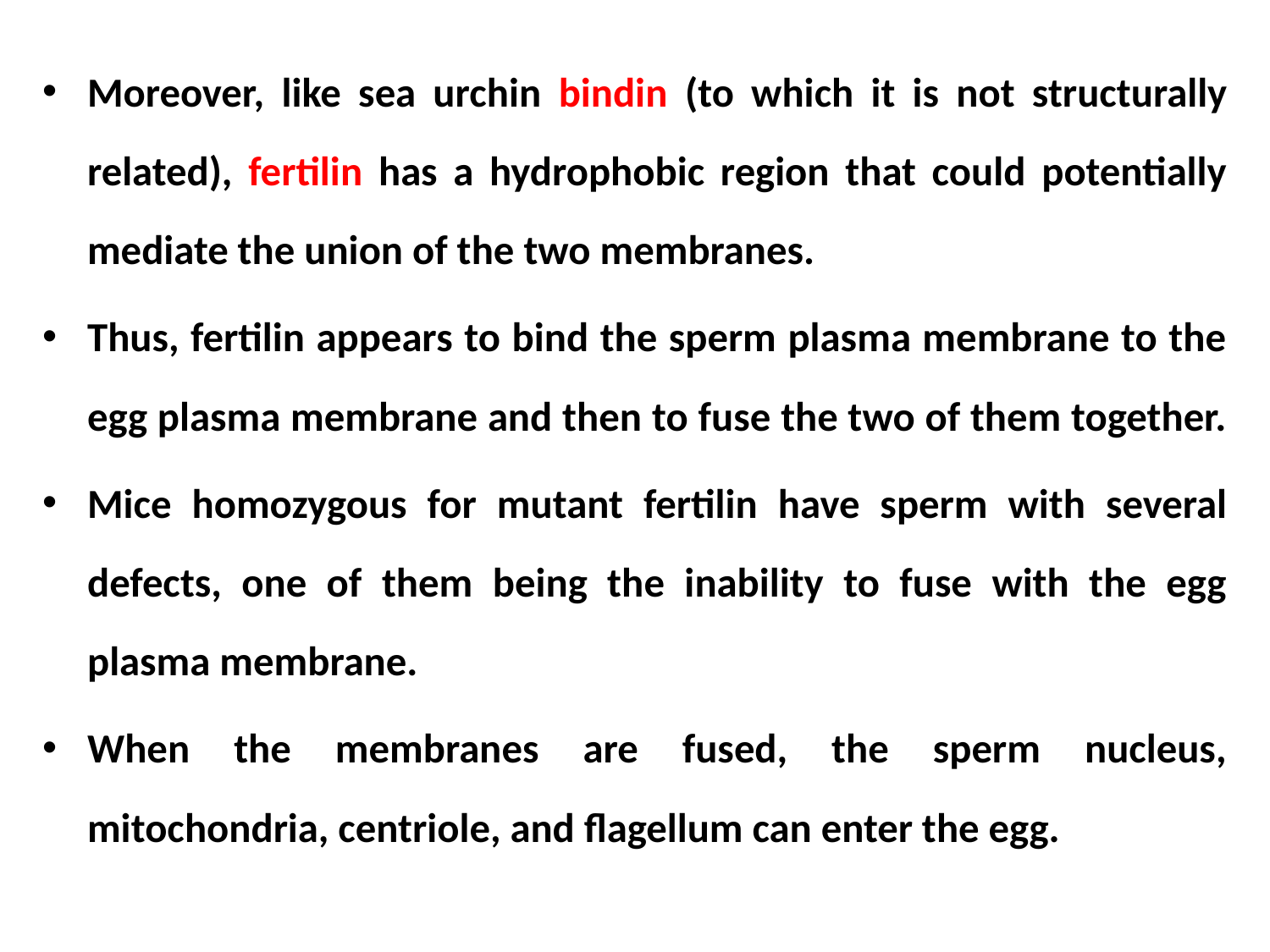

Moreover, like sea urchin bindin (to which it is not structurally related), fertilin has a hydrophobic region that could potentially mediate the union of the two membranes.
Thus, fertilin appears to bind the sperm plasma membrane to the egg plasma membrane and then to fuse the two of them together.
Mice homozygous for mutant fertilin have sperm with several defects, one of them being the inability to fuse with the egg plasma membrane.
When the membranes are fused, the sperm nucleus, mitochondria, centriole, and flagellum can enter the egg.